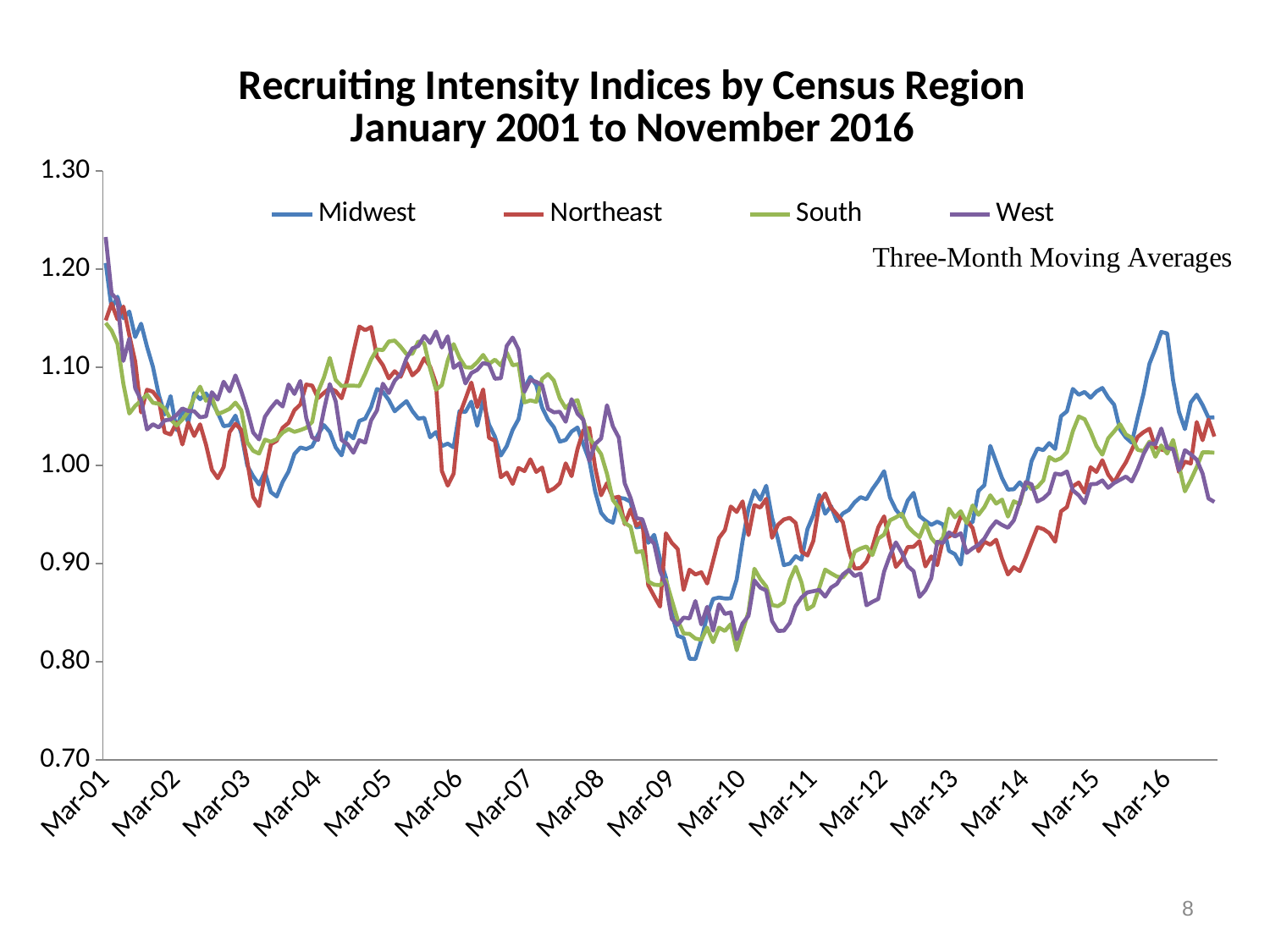

### Chart: Recruiting Intensity Indices by Census Region
January 2001 to November 2016

| Category |  |  |  |  |
|---|---|---|---|---|
| 36951.0 | 1.206430199019296 | 1.14796761198356 | 1.145351529403332 | 1.232867351680558 |
| 36982.0 | 1.160210147265134 | 1.165104156100331 | 1.137564728060682 | 1.175296172542804 |
| 37012.0 | 1.172086903953281 | 1.14902787832339 | 1.12404193925539 | 1.168733430833006 |
| 37043.0 | 1.150066690330463 | 1.162030251254551 | 1.083214415311236 | 1.106647802012283 |
| 37073.0 | 1.15694305000616 | 1.132866983634013 | 1.053033044729198 | 1.129255682475677 |
| 37104.0 | 1.130995372121679 | 1.106063863777318 | 1.060809314492151 | 1.078895905461005 |
| 37135.0 | 1.144588562763387 | 1.054147975624476 | 1.066307477372471 | 1.06657959182172 |
| 37165.0 | 1.121175626582933 | 1.077348132858238 | 1.072395007617011 | 1.036811611135983 |
| 37196.0 | 1.100755364153309 | 1.075264492221346 | 1.064008596627805 | 1.042126165615387 |
| 37226.0 | 1.07209459472278 | 1.067211502383178 | 1.063041596469986 | 1.038855737214643 |
| 37257.0 | 1.052039354392511 | 1.033922162167433 | 1.058156328888235 | 1.046114247193929 |
| 37288.0 | 1.070820046638999 | 1.03169531790289 | 1.047209084295548 | 1.046923082116921 |
| 37316.0 | 1.036233030571093 | 1.043878577985217 | 1.040906597421711 | 1.051481550666047 |
| 37347.0 | 1.057300467041477 | 1.021526958370689 | 1.046849062920384 | 1.058176608558091 |
| 37377.0 | 1.044275797766805 | 1.04390883074414 | 1.055047798403404 | 1.055586435680456 |
| 37408.0 | 1.073768776783285 | 1.030166790850156 | 1.069678547143952 | 1.055383614865181 |
| 37438.0 | 1.067670455488958 | 1.042049573977778 | 1.080439620623606 | 1.049187421458115 |
| 37469.0 | 1.073641960425332 | 1.021281216015984 | 1.066076546288686 | 1.050208545861296 |
| 37500.0 | 1.064747056008132 | 0.995662330832849 | 1.069275428242902 | 1.074777965357401 |
| 37530.0 | 1.053992089534319 | 0.987056356722862 | 1.052485016551286 | 1.067246096796771 |
| 37561.0 | 1.040154449187471 | 0.998467469110904 | 1.054890499499474 | 1.085505998730762 |
| 37591.0 | 1.041117745341949 | 1.034140668366897 | 1.057790161853418 | 1.075677050648255 |
| 37622.0 | 1.050982271401311 | 1.042615157693726 | 1.064171594494599 | 1.091876123564405 |
| 37653.0 | 1.032612866530912 | 1.036435022372245 | 1.056275407856891 | 1.075570430452646 |
| 37681.0 | 1.000041439081248 | 1.004547115044587 | 1.02372698614167 | 1.056503355235488 |
| 37712.0 | 0.98919806725573 | 0.968053978291626 | 1.01508920120671 | 1.03374599929823 |
| 37742.0 | 0.980754931291779 | 0.958587308682653 | 1.01224356181003 | 1.026678515246672 |
| 37773.0 | 0.993445180037028 | 0.990820415062449 | 1.026446218243901 | 1.049795902134941 |
| 37803.0 | 0.972909204922113 | 1.021674003731872 | 1.024274018256491 | 1.05860100265153 |
| 37834.0 | 0.968479808486464 | 1.025351549373749 | 1.02692342212594 | 1.065806667635397 |
| 37865.0 | 0.983247961923928 | 1.038608091872026 | 1.033528703577801 | 1.060174725608475 |
| 37895.0 | 0.993926060162243 | 1.043513078485906 | 1.037245250052393 | 1.082698434854269 |
| 37926.0 | 1.011916173034313 | 1.056509534078445 | 1.034386306960432 | 1.072984611717715 |
| 37956.0 | 1.018497490210037 | 1.062273493480535 | 1.036183391013375 | 1.08622642365255 |
| 37987.0 | 1.016923584814989 | 1.082592019794901 | 1.038475530900372 | 1.048555044586855 |
| 38018.0 | 1.019578610700018 | 1.081527150315017 | 1.044440224373954 | 1.02877027942325 |
| 38047.0 | 1.031698047984973 | 1.068768779998673 | 1.075220992915922 | 1.026112409005436 |
| 38078.0 | 1.041222483050488 | 1.074140752566307 | 1.089849256122655 | 1.056608193136447 |
| 38108.0 | 1.034315224219772 | 1.078890900211324 | 1.109740284970509 | 1.08311382432879 |
| 38139.0 | 1.01851900402676 | 1.075896626146523 | 1.087258452393251 | 1.065420675614236 |
| 38169.0 | 1.010440504437162 | 1.068598205865912 | 1.081048585433344 | 1.025993037335186 |
| 38200.0 | 1.033467365518189 | 1.08794728305466 | 1.081531870258564 | 1.021975683439298 |
| 38231.0 | 1.027724959384879 | 1.115385360980836 | 1.081453530488762 | 1.013154532490299 |
| 38261.0 | 1.045502410180424 | 1.14168597775633 | 1.0810066187026 | 1.02589055970183 |
| 38292.0 | 1.047844611569327 | 1.137956780671635 | 1.093694207714289 | 1.023345428367062 |
| 38322.0 | 1.059662741868997 | 1.141130404523663 | 1.108118131423702 | 1.046048049201066 |
| 38353.0 | 1.078038638886222 | 1.11094113643122 | 1.118326605601721 | 1.056278829461791 |
| 38384.0 | 1.075118256371024 | 1.102304607622413 | 1.117719841700843 | 1.08342579098853 |
| 38412.0 | 1.066853001812929 | 1.088852573467634 | 1.126392456494964 | 1.073921001874259 |
| 38443.0 | 1.05535361822804 | 1.096159015827376 | 1.127392448328136 | 1.086506883368732 |
| 38473.0 | 1.06067110972802 | 1.090449027529708 | 1.121168494288745 | 1.093064568566538 |
| 38504.0 | 1.065673130363841 | 1.104766172075444 | 1.113599431604551 | 1.10932034486424 |
| 38534.0 | 1.055554388456547 | 1.091936887108298 | 1.113923133122866 | 1.119375869280346 |
| 38565.0 | 1.047874936007997 | 1.097433666419624 | 1.126490341258862 | 1.121873641373165 |
| 38596.0 | 1.048735560008 | 1.109383144079884 | 1.124641795351691 | 1.132061492024442 |
| 38626.0 | 1.028857820921333 | 1.100908916423794 | 1.098810741564917 | 1.124890949203534 |
| 38657.0 | 1.034209337036247 | 1.083700614949104 | 1.077284935725545 | 1.136626778185881 |
| 38687.0 | 1.019912365659894 | 0.994523066086392 | 1.082092193413606 | 1.120309114740818 |
| 38718.0 | 1.022379276559877 | 0.979549229864132 | 1.10703580681191 | 1.131761921765894 |
| 38749.0 | 1.018584938326152 | 0.991795058155537 | 1.123795689625048 | 1.099633043377522 |
| 38777.0 | 1.055527041772306 | 1.051708598628411 | 1.109740939284146 | 1.104220475219015 |
| 38808.0 | 1.054673100067308 | 1.067918056620005 | 1.100261777629336 | 1.08370422091726 |
| 38838.0 | 1.065202214922532 | 1.084598146933782 | 1.099774140862862 | 1.094303203048552 |
| 38869.0 | 1.04049007660914 | 1.059543454121547 | 1.105345374067852 | 1.097542199562598 |
| 38899.0 | 1.066027868381021 | 1.07758123148188 | 1.112748882129404 | 1.104535649026174 |
| 38930.0 | 1.041816837879254 | 1.028253653411132 | 1.103564101196909 | 1.102966440731731 |
| 38961.0 | 1.029385288821297 | 1.025354741571131 | 1.107951135296311 | 1.088521507895163 |
| 38991.0 | 1.010240104231194 | 0.988065486248115 | 1.101962019796847 | 1.089037510262224 |
| 39022.0 | 1.019877962838772 | 0.992798436401358 | 1.115159156302207 | 1.121932006834512 |
| 39052.0 | 1.036349415657344 | 0.981240738395397 | 1.102279354324987 | 1.130491507957966 |
| 39083.0 | 1.047354434605929 | 0.997535405383751 | 1.103231642012502 | 1.118333450442862 |
| 39114.0 | 1.07880444737057 | 0.99434076850152 | 1.0644137829673 | 1.075433879950245 |
| 39142.0 | 1.090406697020877 | 1.006372725651487 | 1.066420098507332 | 1.087339630328966 |
| 39173.0 | 1.082061669331019 | 0.993502177360081 | 1.065010137885999 | 1.085336930549265 |
| 39203.0 | 1.059123035959947 | 0.998026934565083 | 1.088434587437748 | 1.081870855448975 |
| 39234.0 | 1.046754435913476 | 0.973647803431139 | 1.093269631422837 | 1.057720866880642 |
| 39264.0 | 1.039061233761055 | 0.976505965519176 | 1.086585744469551 | 1.054256174094471 |
| 39295.0 | 1.024381967357624 | 0.981964089484998 | 1.068444867932745 | 1.054824974901826 |
| 39326.0 | 1.026101172617087 | 1.002223477052115 | 1.05854336967399 | 1.044639486122034 |
| 39356.0 | 1.034709283812845 | 0.989196347126142 | 1.064524527526059 | 1.067653676266951 |
| 39387.0 | 1.038788424958938 | 1.016794509001666 | 1.066711260336226 | 1.052899811520281 |
| 39417.0 | 1.021365870372711 | 1.036115112899083 | 1.045852351250806 | 1.046640911532966 |
| 39448.0 | 1.005263478660539 | 1.038379596646694 | 1.028118330720864 | 1.004738253787536 |
| 39479.0 | 0.973356910973568 | 0.998011304656587 | 1.020339219809086 | 1.022073581719673 |
| 39508.0 | 0.951906309201696 | 0.969710657120491 | 1.011783403217896 | 1.027667409045403 |
| 39539.0 | 0.944609246395161 | 0.98219950697 | 0.991504482134187 | 1.061488366137081 |
| 39569.0 | 0.941790292320869 | 0.966819990251479 | 0.964920511619039 | 1.039985898775897 |
| 39600.0 | 0.967273322977921 | 0.968273515297786 | 0.956934539418814 | 1.028559262882667 |
| 39630.0 | 0.966300927693058 | 0.940292960328818 | 0.941676858545938 | 0.981996751392023 |
| 39661.0 | 0.963083052493087 | 0.955465425822539 | 0.93767761095409 | 0.96700871618958 |
| 39692.0 | 0.937062314339996 | 0.938735795094087 | 0.9117870696956 | 0.946507229545812 |
| 39722.0 | 0.938036802735589 | 0.943476299941449 | 0.912758557748756 | 0.945261998455082 |
| 39753.0 | 0.921301557401844 | 0.878163603395784 | 0.881952407705599 | 0.926666610900337 |
| 39783.0 | 0.929439918765925 | 0.866968551750819 | 0.878615333175355 | 0.920340391378615 |
| 39814.0 | 0.904963402792069 | 0.856311008427068 | 0.878185968525452 | 0.892454276415991 |
| 39845.0 | 0.88586211494443 | 0.930943954899624 | 0.883528191505365 | 0.878509431053721 |
| 39873.0 | 0.849670546537392 | 0.921236905028945 | 0.862889845233644 | 0.843895520617213 |
| 39904.0 | 0.826661084662198 | 0.914976675793459 | 0.84265846334336 | 0.837750517821323 |
| 39934.0 | 0.824356781468309 | 0.873296182879439 | 0.82887743183379 | 0.84513366028841 |
| 39965.0 | 0.803201849258519 | 0.893887272647122 | 0.828539549536035 | 0.844273059444525 |
| 39995.0 | 0.802888382780872 | 0.889032700504649 | 0.823718815298242 | 0.862001803748682 |
| 40026.0 | 0.822325153180094 | 0.891257561478075 | 0.822509817068171 | 0.838074352514734 |
| 40057.0 | 0.847110660708737 | 0.879850240132302 | 0.83486838798857 | 0.856120966371753 |
| 40087.0 | 0.864129430908937 | 0.902718553772766 | 0.820063397482145 | 0.831841888454735 |
| 40118.0 | 0.865544896252356 | 0.926152080620272 | 0.83486181002427 | 0.85869278819549 |
| 40148.0 | 0.864591268324608 | 0.934272015066184 | 0.83148927439351 | 0.848765395201556 |
| 40179.0 | 0.864675341570298 | 0.958285321359213 | 0.838480762206866 | 0.850484494306303 |
| 40210.0 | 0.883973976789472 | 0.95277873970757 | 0.811850826647489 | 0.823052647396688 |
| 40238.0 | 0.92321826772114 | 0.963488032333911 | 0.831384253538322 | 0.839228407468435 |
| 40269.0 | 0.956262927419618 | 0.929148951678444 | 0.850959848212262 | 0.846889637985115 |
| 40299.0 | 0.974644362671903 | 0.959717174245099 | 0.894870442818641 | 0.882914918848788 |
| 40330.0 | 0.965173369344645 | 0.957166090392478 | 0.884377582251737 | 0.875580477292176 |
| 40360.0 | 0.979439407118683 | 0.966125086504464 | 0.876829123276303 | 0.872756539421299 |
| 40391.0 | 0.946715222987973 | 0.926434702609882 | 0.857917990915252 | 0.841613376394825 |
| 40422.0 | 0.925115583501957 | 0.939600082812483 | 0.856669205240956 | 0.83158635403705 |
| 40452.0 | 0.898514682791029 | 0.945080786731965 | 0.860626138003968 | 0.831718083050961 |
| 40483.0 | 0.900085117068966 | 0.946751069736012 | 0.883236937929714 | 0.839615399900958 |
| 40513.0 | 0.907712893740033 | 0.94157814357709 | 0.896898185882365 | 0.85688623323696 |
| 40544.0 | 0.904093882935164 | 0.912356686587568 | 0.880787957271392 | 0.865644345536536 |
| 40575.0 | 0.93524043123148 | 0.908390559218417 | 0.853455659808411 | 0.870763232239684 |
| 40603.0 | 0.949599019369334 | 0.923219640296123 | 0.857298582222478 | 0.872031154840994 |
| 40634.0 | 0.970173996057387 | 0.961016843286164 | 0.875382439903215 | 0.873324297734588 |
| 40664.0 | 0.950917501664876 | 0.97152360840521 | 0.894009244560525 | 0.866398611310256 |
| 40695.0 | 0.958666874029792 | 0.957083356361725 | 0.890241707062581 | 0.875687574488712 |
| 40725.0 | 0.943174877584291 | 0.95023910031606 | 0.886864224302693 | 0.879444638412428 |
| 40756.0 | 0.951160081247288 | 0.942306023778593 | 0.88596784451464 | 0.88902687316252 |
| 40787.0 | 0.954713707360705 | 0.913952392593551 | 0.893495762558722 | 0.893642801621548 |
| 40817.0 | 0.962566747170872 | 0.894996452042158 | 0.912330113792011 | 0.887451651090782 |
| 40848.0 | 0.967825535422195 | 0.895543070112345 | 0.915487902034087 | 0.890084406030942 |
| 40878.0 | 0.965705038589053 | 0.902140975375829 | 0.917562899937282 | 0.857594888001483 |
| 40909.0 | 0.975961606324837 | 0.916595020273753 | 0.90874007447701 | 0.861155402725547 |
| 40940.0 | 0.984348548011008 | 0.937085251660922 | 0.925560205190893 | 0.864129295610795 |
| 40969.0 | 0.994266971943548 | 0.948289074571746 | 0.929708471605635 | 0.891987943652852 |
| 41000.0 | 0.967380397389216 | 0.920733937778685 | 0.944248299085338 | 0.908574170304217 |
| 41030.0 | 0.955017207506077 | 0.896729841432728 | 0.947274050061836 | 0.921722923465641 |
| 41061.0 | 0.947690340544449 | 0.903926437644913 | 0.950880260321243 | 0.911185015380179 |
| 41091.0 | 0.964332014467385 | 0.91700804560659 | 0.938112457203459 | 0.897625244760649 |
| 41122.0 | 0.972158202511452 | 0.917212789052096 | 0.93186174117946 | 0.892369699326598 |
| 41153.0 | 0.948628369047675 | 0.923010824061413 | 0.92691626317032 | 0.866171463740692 |
| 41183.0 | 0.943769384327496 | 0.897261782892995 | 0.94153621072266 | 0.873028043860479 |
| 41214.0 | 0.939491883461777 | 0.907512303719311 | 0.926268533870025 | 0.885282422500598 |
| 41244.0 | 0.942803384341586 | 0.898512188967794 | 0.919277960820347 | 0.922325678015095 |
| 41275.0 | 0.939934727239412 | 0.924951113087873 | 0.926854406362784 | 0.921301259994881 |
| 41306.0 | 0.913045642370497 | 0.927732620992362 | 0.956052808833797 | 0.931935954446007 |
| 41334.0 | 0.909756818860506 | 0.93164981743198 | 0.947241769353598 | 0.927764230399211 |
| 41365.0 | 0.899111457794166 | 0.948278789579385 | 0.953450406882406 | 0.93095069290551 |
| 41395.0 | 0.941509302363018 | 0.94419283747284 | 0.941329081792527 | 0.91101723846269 |
| 41426.0 | 0.94211582256364 | 0.936311781675136 | 0.959395247369806 | 0.915657719292231 |
| 41456.0 | 0.974241240550477 | 0.912677779509388 | 0.949776219059672 | 0.919313017845806 |
| 41487.0 | 0.979967627469536 | 0.922486031496783 | 0.957681626390369 | 0.925646822221175 |
| 41518.0 | 1.020091243275082 | 0.919368213084656 | 0.96968799030314 | 0.935879719835198 |
| 41548.0 | 1.003658523717491 | 0.924421368571474 | 0.961197105259637 | 0.943260986171893 |
| 41579.0 | 0.987236682915668 | 0.904889580475135 | 0.965268298956522 | 0.939475163002156 |
| 41609.0 | 0.975487960115365 | 0.889042272622216 | 0.9479981028577 | 0.936635889655129 |
| 41640.0 | 0.975882709592585 | 0.896369469566021 | 0.963608301732108 | 0.944209367761007 |
| 41671.0 | 0.982927194974043 | 0.892479892423072 | 0.960656867469614 | 0.962475342857214 |
| 41699.0 | 0.975675243912875 | 0.90644735192872 | 0.983007506416978 | 0.983070744544431 |
| 41730.0 | 1.004563537241358 | 0.922046204674841 | 0.975935086941113 | 0.981010597851953 |
| 41760.0 | 1.017473649865875 | 0.937167704155239 | 0.978143003267716 | 0.96337759531149 |
| 41791.0 | 1.015789949802456 | 0.935291720576268 | 0.984907152267612 | 0.966463820195027 |
| 41821.0 | 1.022952269129665 | 0.931239939746715 | 1.008623497387411 | 0.972160127967192 |
| 41852.0 | 1.016929102789037 | 0.922412602731603 | 1.004994414572818 | 0.991817732785393 |
| 41883.0 | 1.0503785997916 | 0.953401519925949 | 1.007507206270561 | 0.990725846465489 |
| 41913.0 | 1.055315994181276 | 0.957688745165314 | 1.013727305740686 | 0.993948618443073 |
| 41944.0 | 1.078096265890151 | 0.978882394879371 | 1.03508764408624 | 0.97475750432386 |
| 41974.0 | 1.072144127153988 | 0.982710813330547 | 1.050053809887162 | 0.969749884881707 |
| 42005.0 | 1.075056946830876 | 0.972409728327995 | 1.047277068461295 | 0.961735647771505 |
| 42036.0 | 1.06913995829042 | 0.998291944314319 | 1.034879736323952 | 0.980993301032622 |
| 42064.0 | 1.075509329910729 | 0.993483140637807 | 1.019938598603585 | 0.981318154331375 |
| 42095.0 | 1.079137437907647 | 1.005444232838261 | 1.011156208530779 | 0.984884027361662 |
| 42125.0 | 1.069350615331743 | 0.990784045949647 | 1.027777921321572 | 0.977278036401316 |
| 42156.0 | 1.062051690118982 | 0.982764775786231 | 1.034776930582443 | 0.98220318544739 |
| 42186.0 | 1.036836728224546 | 0.993805427775872 | 1.042210844416257 | 0.985431407443374 |
| 42217.0 | 1.028547536613157 | 1.003322568580195 | 1.031730320797852 | 0.988737038511336 |
| 42248.0 | 1.02325637481385 | 1.01604284848253 | 1.028242645168954 | 0.983826114630432 |
| 42278.0 | 1.048959543559039 | 1.029292455763834 | 1.016066163029238 | 0.996381124305545 |
| 42309.0 | 1.073597016981866 | 1.034092537281764 | 1.014798447366992 | 1.01183732528352 |
| 42339.0 | 1.103934348673729 | 1.037563485592297 | 1.024486592935953 | 1.022889567134701 |
| 42370.0 | 1.119028401616768 | 1.018522307138268 | 1.008888236729441 | 1.021724402432419 |
| 42401.0 | 1.136200110685252 | 1.016379185133937 | 1.020567203304896 | 1.037786657240465 |
| 42430.0 | 1.134608767561756 | 1.014886905798034 | 1.012268372270126 | 1.018094954205674 |
| 42461.0 | 1.08680454230405 | 1.019627696017032 | 1.026106932957199 | 1.016897085745488 |
| 42491.0 | 1.054535924426785 | 0.993411155695748 | 0.99971882837787 | 0.995193901574063 |
| 42522.0 | 1.037159082984416 | 1.00404325516368 | 0.97373901708739 | 1.015725981317483 |
| 42552.0 | 1.064478129064727 | 1.002062026752446 | 0.985352854284966 | 1.01150537320752 |
| 42583.0 | 1.072247414753916 | 1.044370134756278 | 0.998412699079014 | 1.006069443540606 |
| 42614.0 | 1.06170977971767 | 1.025839861882674 | 1.013579965329265 | 0.991864781840618 |
| 42644.0 | 1.048849044792315 | 1.046840215766679 | 1.013524336643463 | 0.966440362644692 |
| 42675.0 | 1.049178576850768 | 1.02964758534105 | 1.013143542294975 | 0.962951637193343 |
8